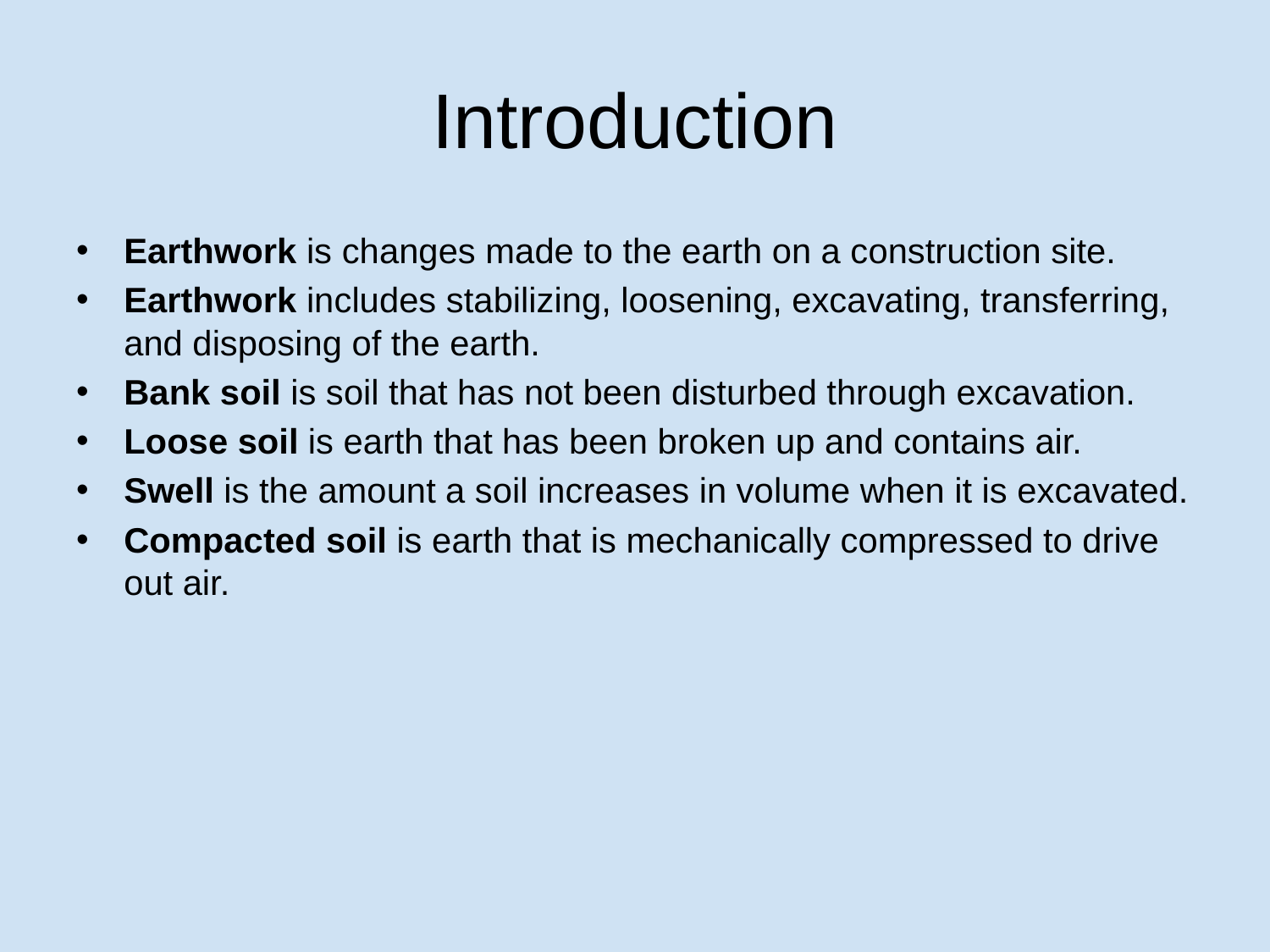

# Introduction
Earthwork is changes made to the earth on a construction site.
Earthwork includes stabilizing, loosening, excavating, transferring, and disposing of the earth.
Bank soil is soil that has not been disturbed through excavation.
Loose soil is earth that has been broken up and contains air.
Swell is the amount a soil increases in volume when it is excavated.
Compacted soil is earth that is mechanically compressed to drive out air.